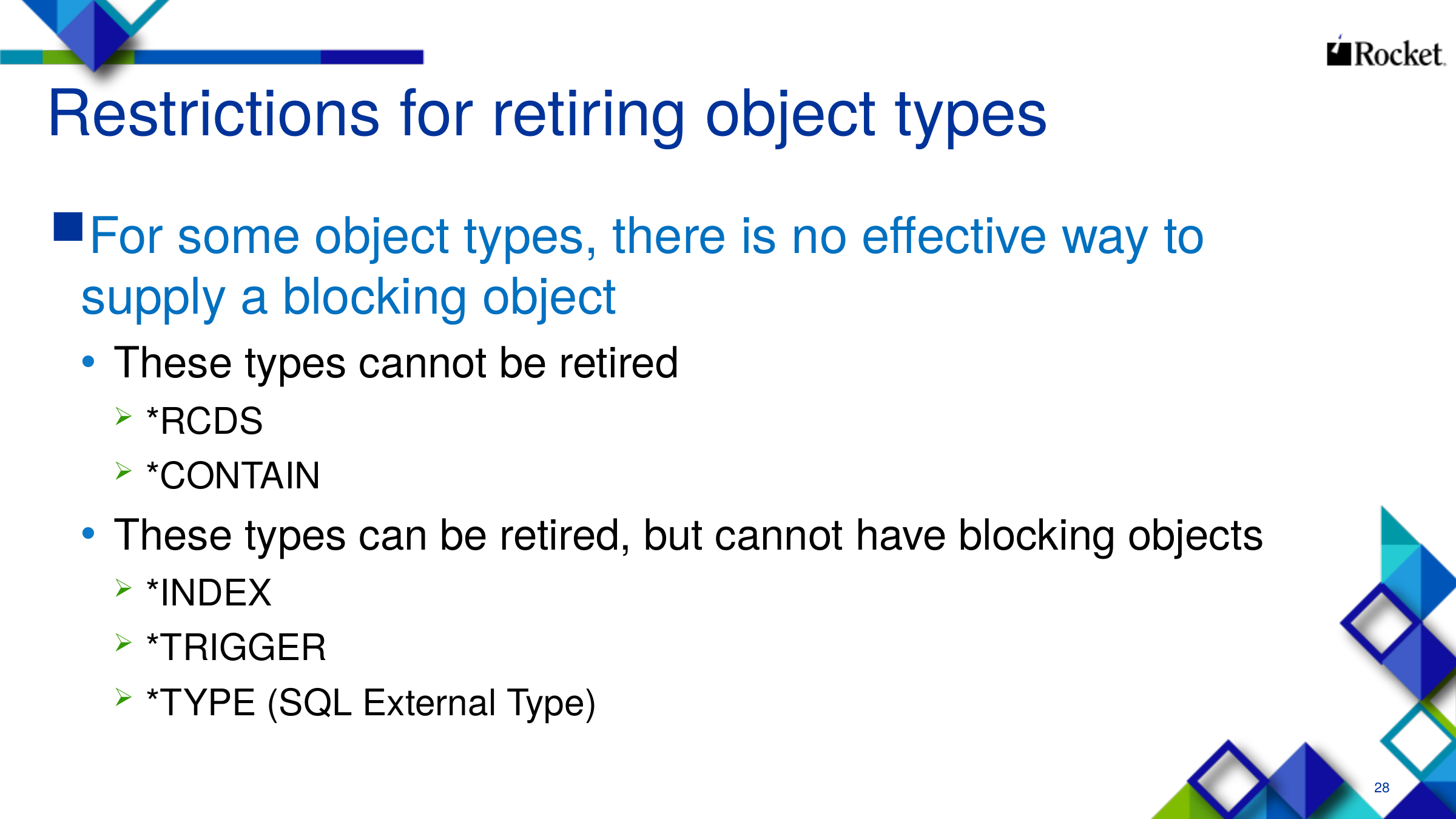

# Restrictions for retiring object types
For some object types, there is no effective way to supply a blocking object
These types cannot be retired
*RCDS
*CONTAIN
These types can be retired, but cannot have blocking objects
*INDEX
*TRIGGER
*TYPE (SQL External Type)